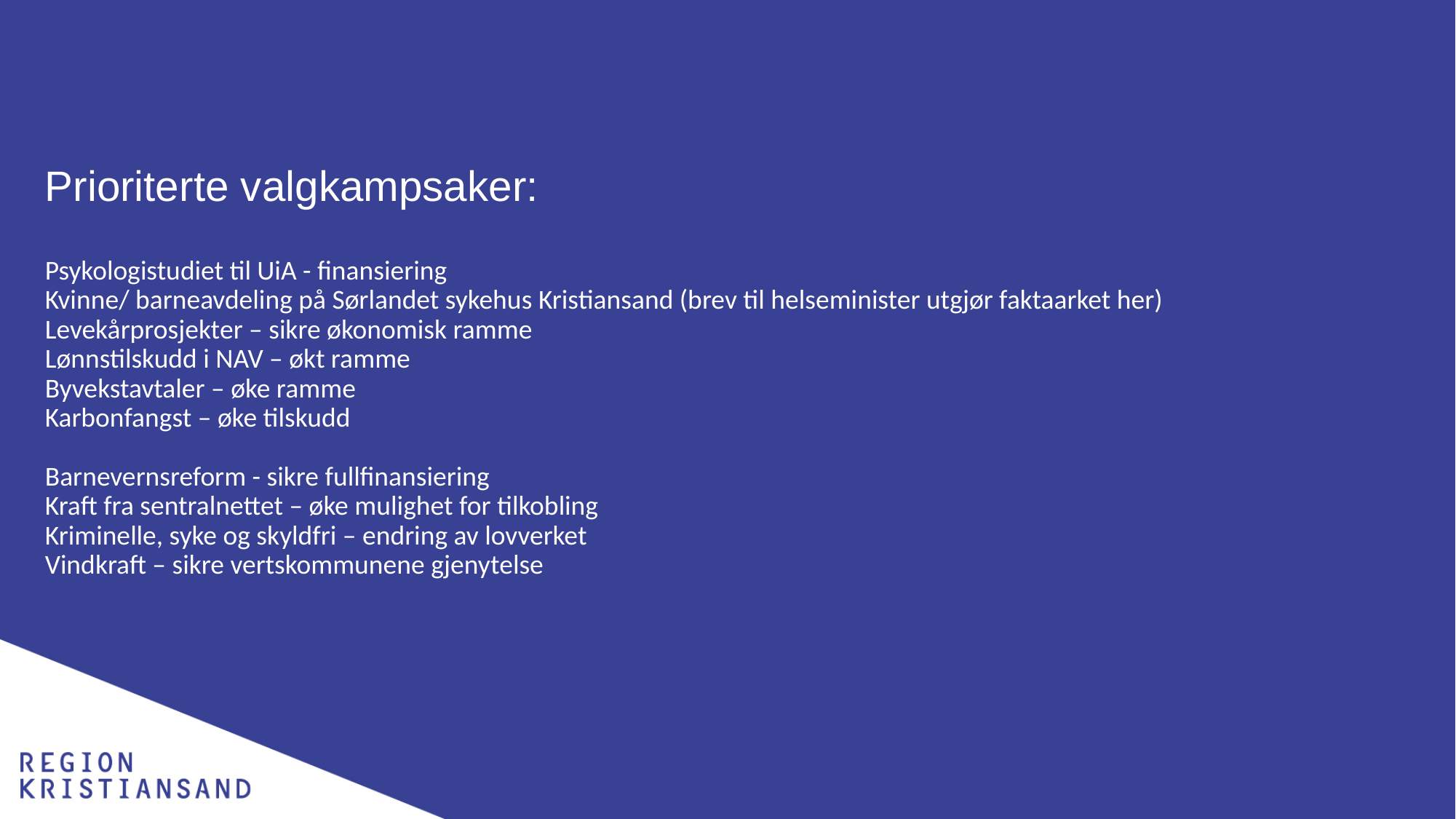

# Prioriterte valgkampsaker: Psykologistudiet til UiA - finansiering Kvinne/ barneavdeling på Sørlandet sykehus Kristiansand (brev til helseminister utgjør faktaarket her) Levekårprosjekter – sikre økonomisk ramme Lønnstilskudd i NAV – økt ramme Byvekstavtaler – øke ramme Karbonfangst – øke tilskudd Barnevernsreform - sikre fullfinansiering Kraft fra sentralnettet – øke mulighet for tilkobling Kriminelle, syke og skyldfri – endring av lovverket Vindkraft – sikre vertskommunene gjenytelse